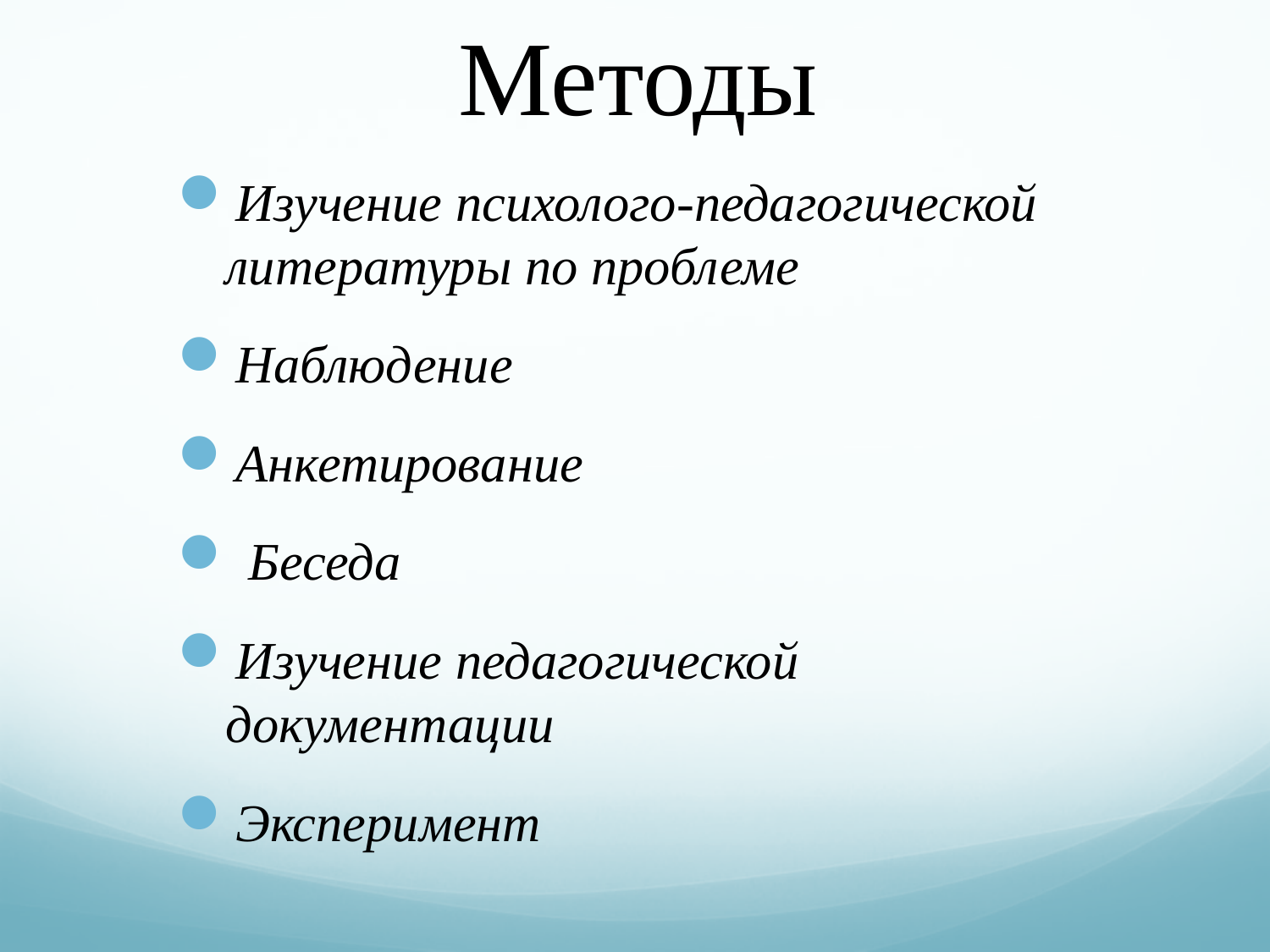

# Методы
Изучение психолого-педагогической литературы по проблеме
Наблюдение
Анкетирование
 Беседа
Изучение педагогической документации
Эксперимент